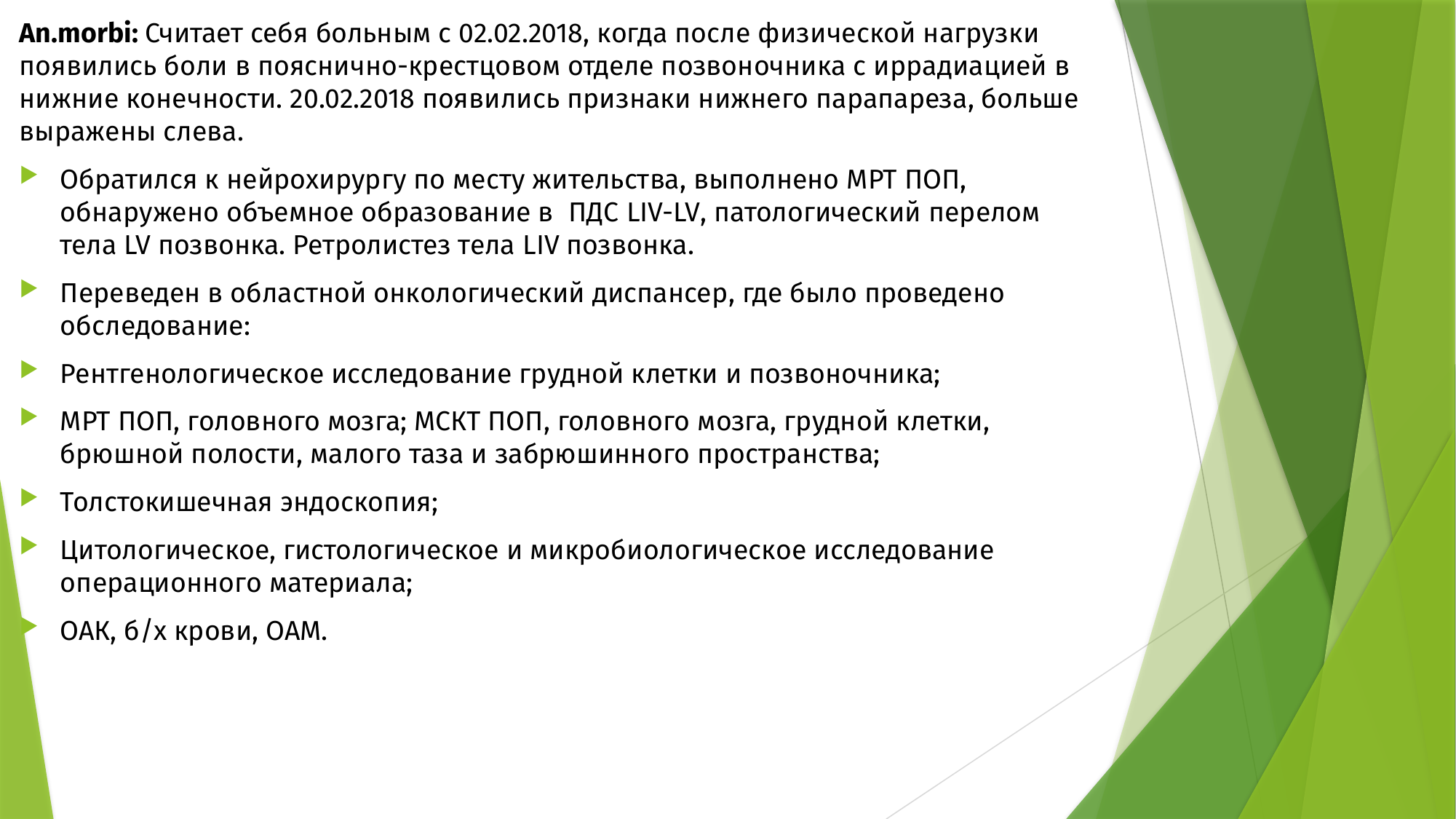

An.morbi: Считает себя больным с 02.02.2018, когда после физической нагрузки появились боли в пояснично-крестцовом отделе позвоночника с иррадиацией в нижние конечности. 20.02.2018 появились признаки нижнего парапареза, больше выражены слева.
Обратился к нейрохирургу по месту жительства, выполнено МРТ ПОП, обнаружено объемное образование в  ПДС LIV-LV, патологический перелом тела LV позвонка. Ретролистез тела LIV позвонка.
Переведен в областной онкологический диспансер, где было проведено обследование:
Рентгенологическое исследование грудной клетки и позвоночника;
МРТ ПОП, головного мозга; МСКТ ПОП, головного мозга, грудной клетки, брюшной полости, малого таза и забрюшинного пространства;
Толстокишечная эндоскопия;
Цитологическое, гистологическое и микробиологическое исследование операционного материала;
ОАК, б/х крови, ОАМ.